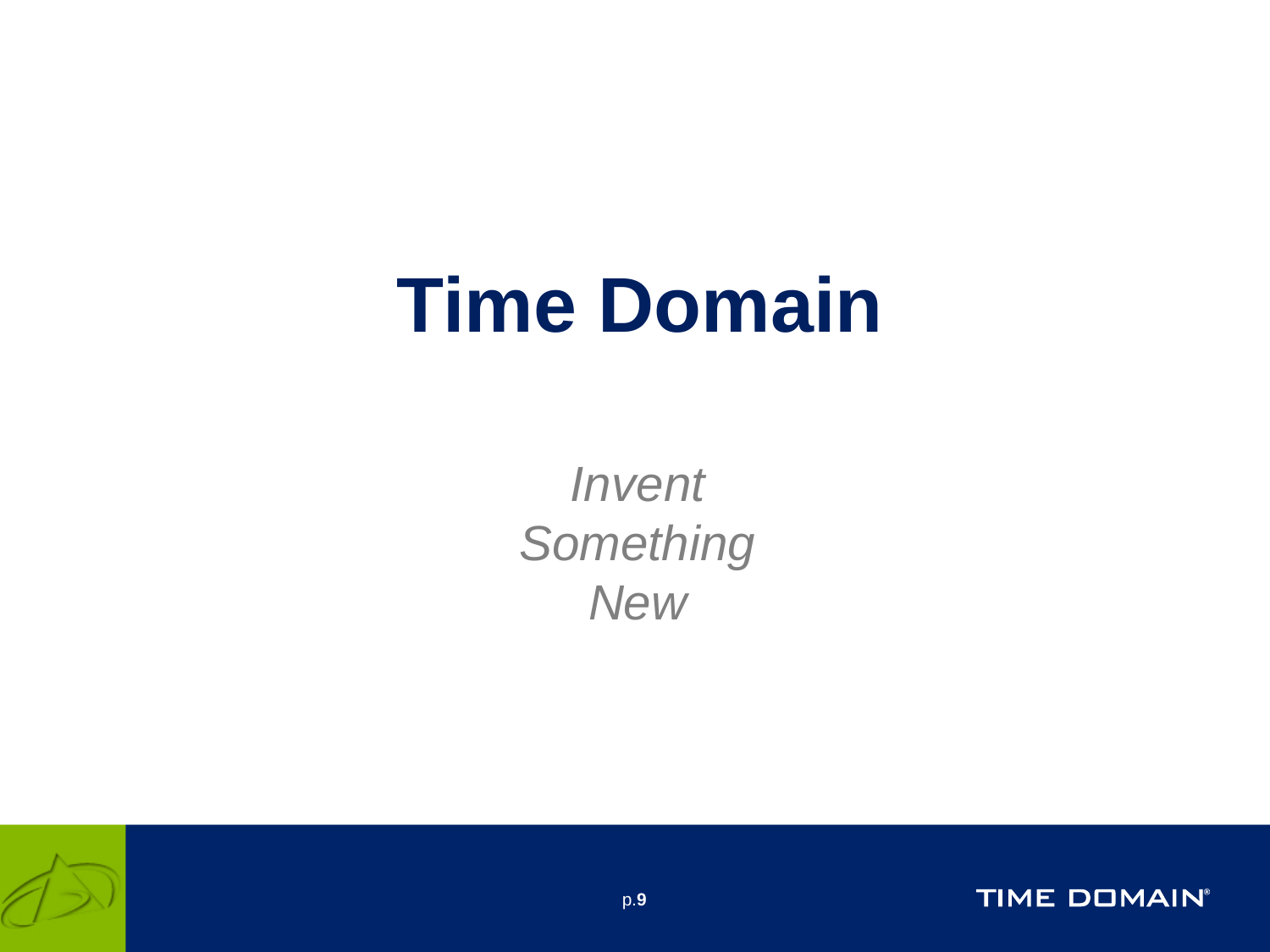

# Time Domain
Invent
Something
New
p.9